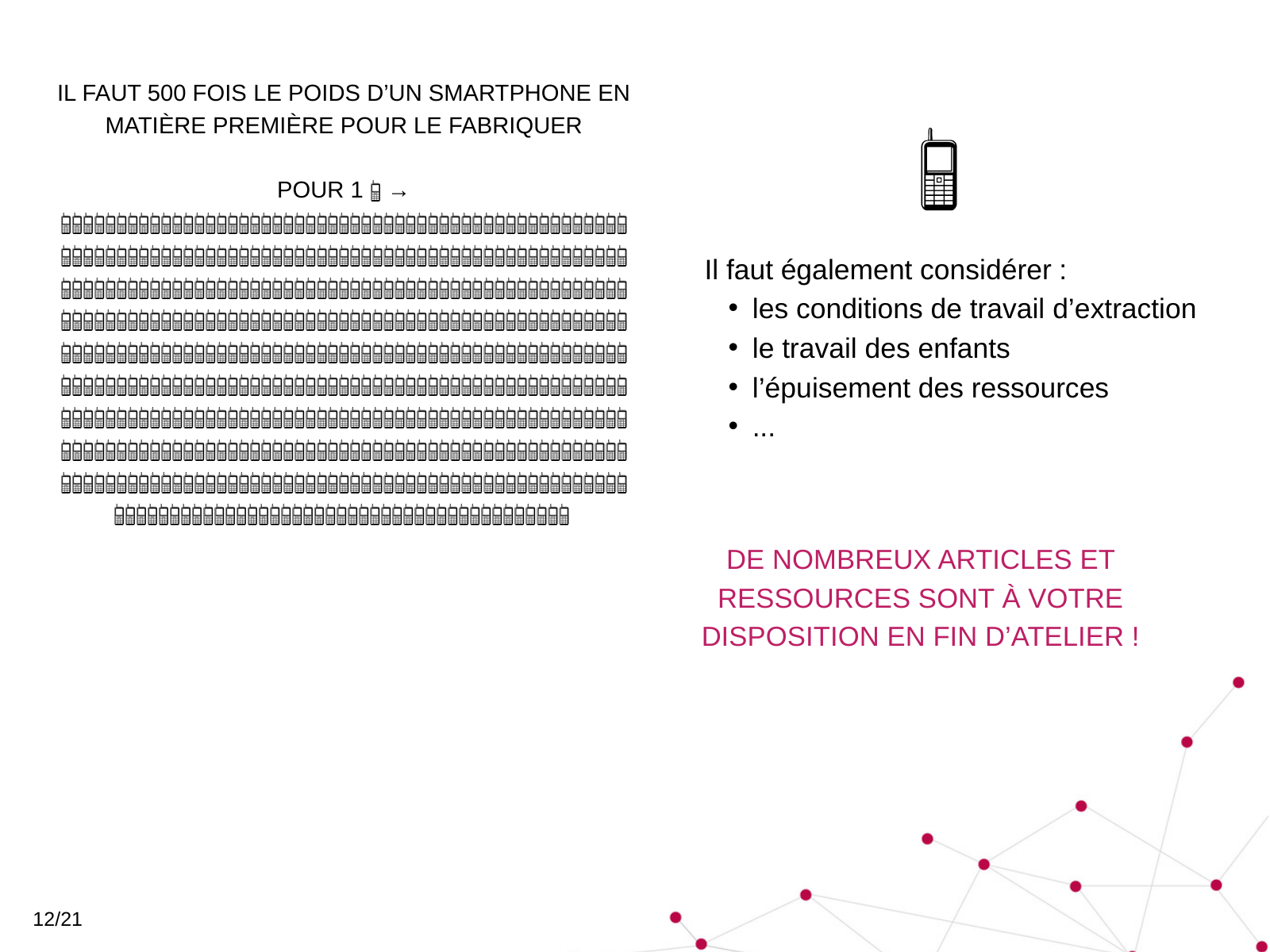

IL FAUT 500 FOIS LE POIDS D’UN SMARTPHONE EN MATIÈRE PREMIÈRE POUR LE FABRIQUER

POUR 1 📱 →
📱📱📱📱📱📱📱📱📱📱📱📱📱📱📱📱📱📱📱📱📱📱📱📱📱📱📱📱📱📱📱📱📱📱📱📱📱📱📱📱📱📱📱📱📱📱📱📱📱📱📱📱📱📱📱📱📱📱📱📱📱📱📱📱📱📱📱📱📱📱📱📱📱📱📱📱📱📱📱📱📱📱📱📱📱📱📱📱📱📱📱📱📱📱📱📱📱📱📱📱📱📱📱📱📱📱📱📱📱📱📱📱📱📱📱📱📱📱📱📱📱📱📱📱📱📱📱📱📱📱📱📱📱📱📱📱📱📱📱📱📱📱📱📱📱📱📱📱📱📱📱📱📱📱📱📱📱📱📱📱📱📱📱📱📱📱📱📱📱📱📱📱📱📱📱📱📱📱📱📱📱📱📱📱📱📱📱📱📱📱📱📱📱📱📱📱📱📱📱📱📱📱📱📱📱📱📱📱📱📱📱📱📱📱📱📱📱📱📱📱📱📱📱📱📱📱📱📱📱📱📱📱📱📱📱📱📱📱📱📱📱📱📱📱📱📱📱📱📱📱📱📱📱📱📱📱📱📱📱📱📱📱📱📱📱📱📱📱📱📱📱📱📱📱📱📱📱📱📱📱📱📱📱📱📱📱📱📱📱📱📱📱📱📱📱📱📱📱📱📱📱📱📱📱📱📱📱📱📱📱📱📱📱📱📱📱📱📱📱📱📱📱📱📱📱📱📱📱📱📱📱📱📱📱📱📱📱📱📱📱📱📱📱📱📱📱📱📱📱📱📱📱📱📱📱📱📱📱📱📱📱📱📱📱📱📱📱📱📱📱📱📱📱📱📱📱📱📱📱📱📱📱📱📱📱📱📱📱📱📱📱📱📱📱📱📱📱📱📱📱📱📱📱📱📱📱📱📱📱📱📱📱📱📱📱📱📱📱📱📱📱📱📱📱📱📱📱📱📱📱📱📱📱📱📱📱📱📱📱📱📱📱📱📱📱📱📱📱📱📱📱📱📱📱📱📱📱📱📱📱📱📱📱📱📱📱📱📱📱📱📱📱📱📱📱📱📱📱📱📱📱📱📱📱📱📱📱📱📱📱📱📱📱📱📱📱📱📱📱📱
📱
Il faut également considérer :
les conditions de travail d’extraction
le travail des enfants
l’épuisement des ressources
...
DE NOMBREUX ARTICLES ET RESSOURCES SONT À VOTRE DISPOSITION EN FIN D’ATELIER !

12/21